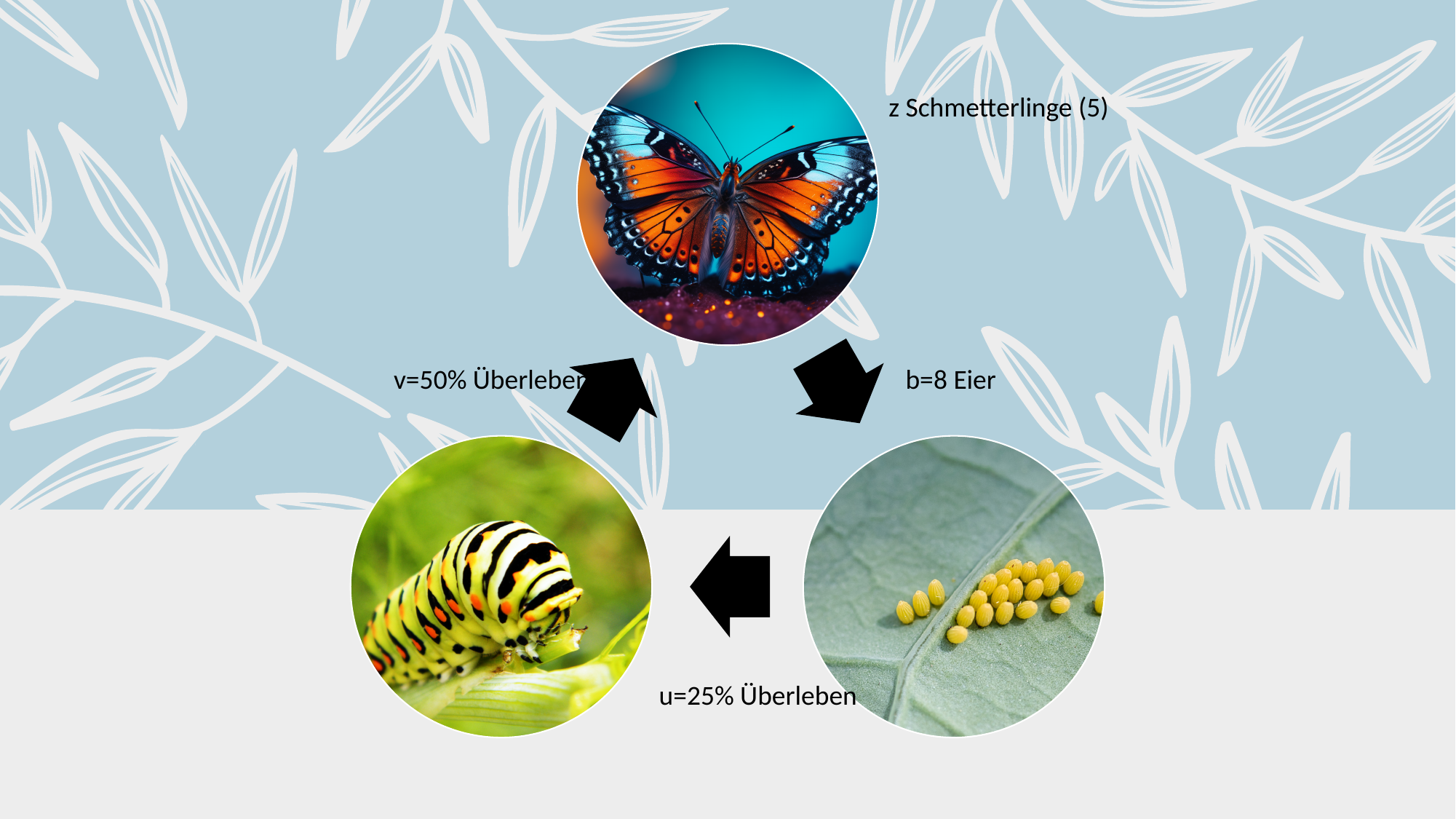

z Schmetterlinge (5)
v=50% Überleben

b=8 Eier

u=25% Überleben